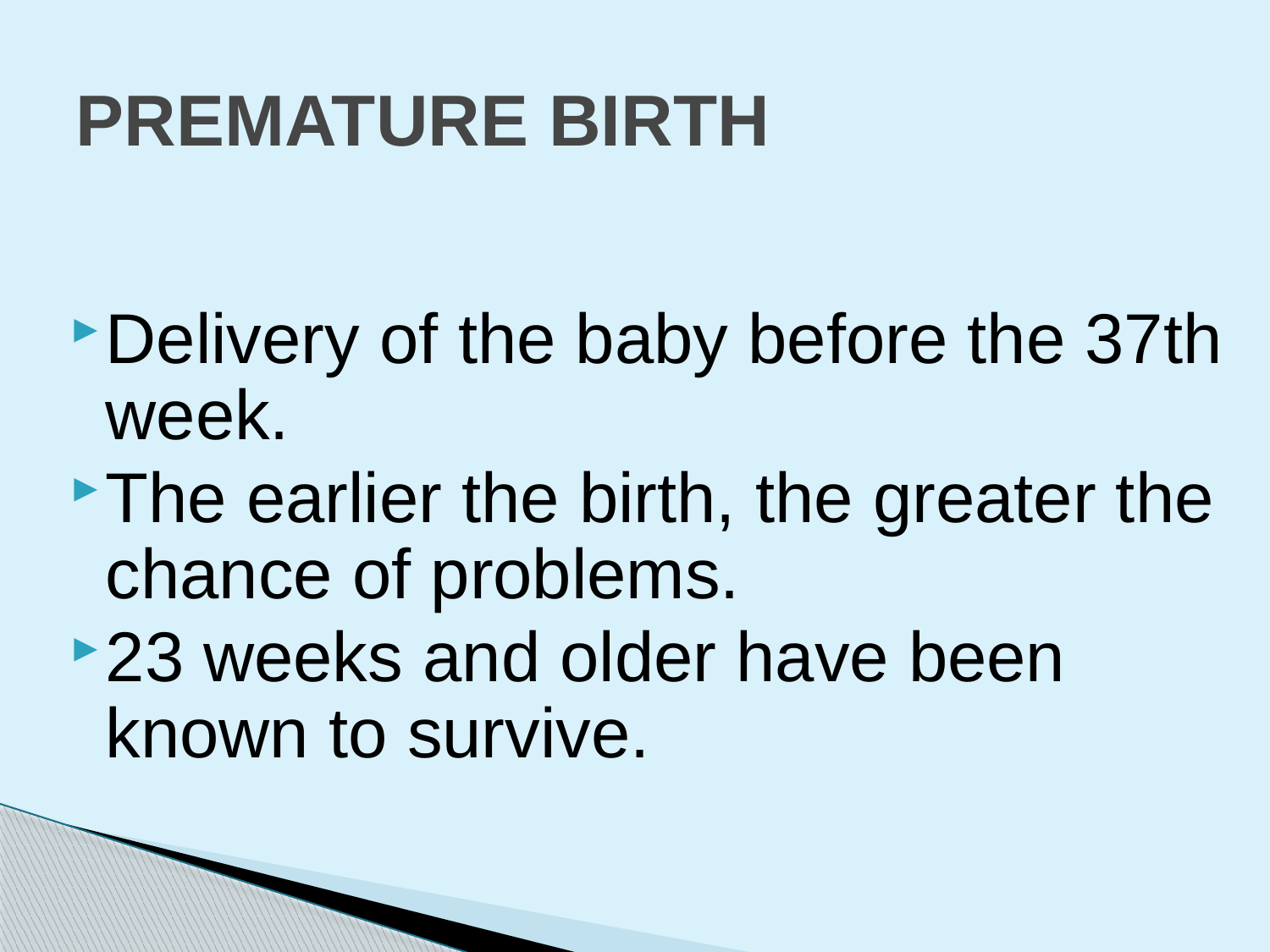

# PREMATURE BIRTH
Delivery of the baby before the 37th week.
The earlier the birth, the greater the chance of problems.
23 weeks and older have been known to survive.